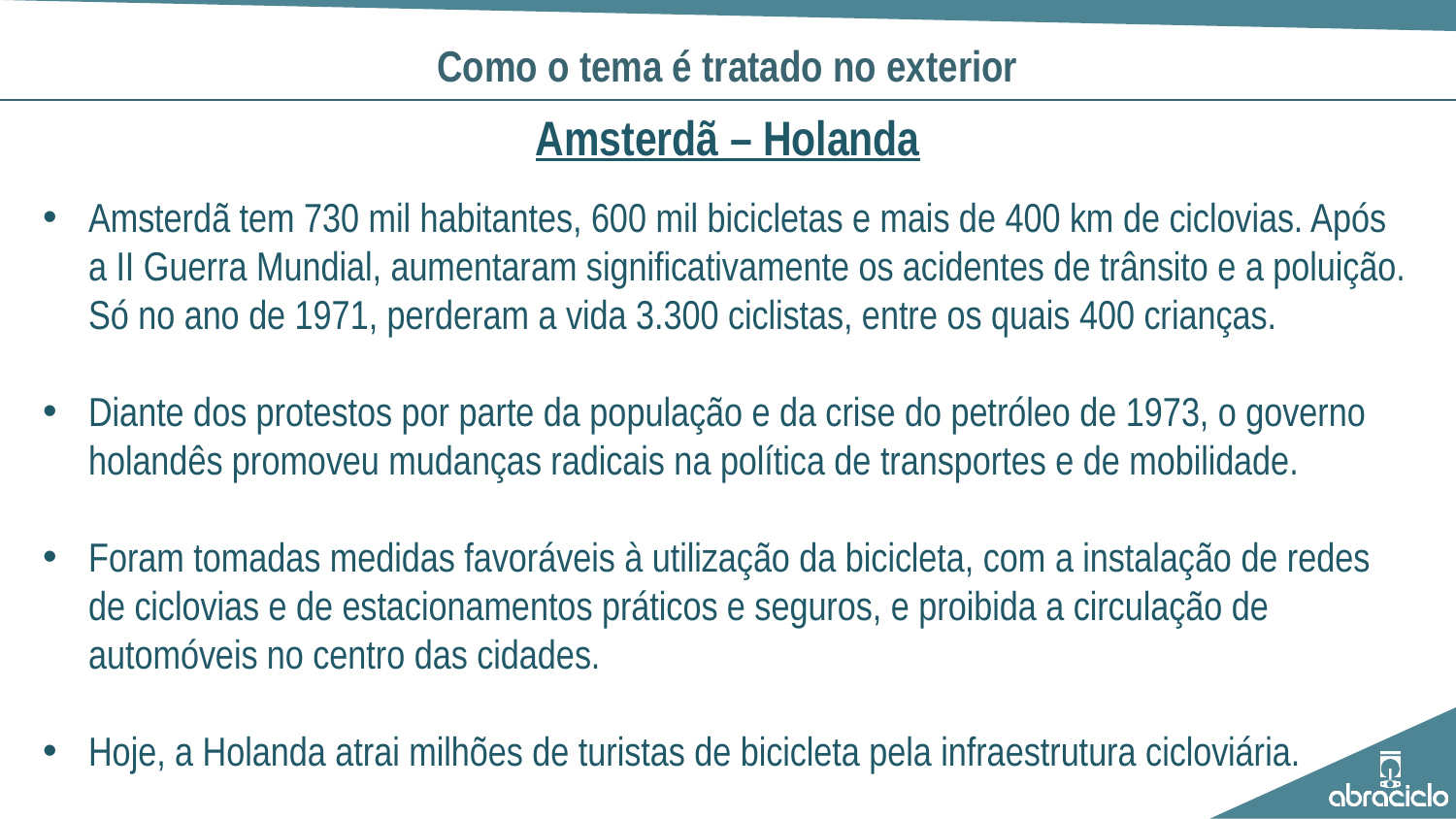

# Como o tema é tratado no exterior
Amsterdã – Holanda
Amsterdã tem 730 mil habitantes, 600 mil bicicletas e mais de 400 km de ciclovias. Após a II Guerra Mundial, aumentaram significativamente os acidentes de trânsito e a poluição. Só no ano de 1971, perderam a vida 3.300 ciclistas, entre os quais 400 crianças.
Diante dos protestos por parte da população e da crise do petróleo de 1973, o governo holandês promoveu mudanças radicais na política de transportes e de mobilidade.
Foram tomadas medidas favoráveis à utilização da bicicleta, com a instalação de redes de ciclovias e de estacionamentos práticos e seguros, e proibida a circulação de automóveis no centro das cidades.
Hoje, a Holanda atrai milhões de turistas de bicicleta pela infraestrutura cicloviária.